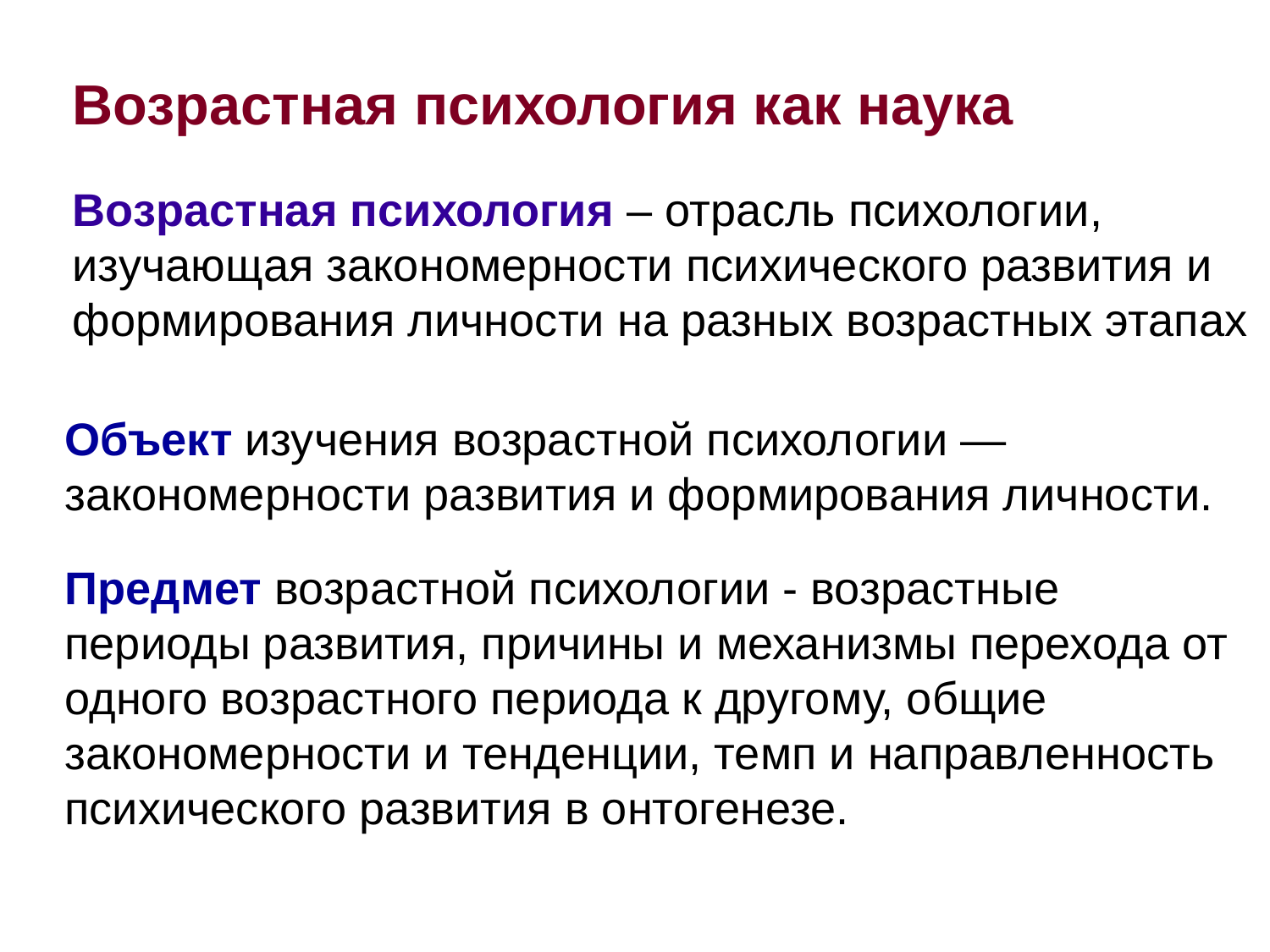

Возрастная психология как наука
Возрастная психология – отрасль психологии, изучающая закономерности психического развития и формирования личности на разных возрастных этапах
Объект изучения возрастной психологии — закономерности развития и формирования личности.
Предмет возрастной психологии - возрастные периоды развития, причины и механизмы перехода от одного возрастного периода к другому, общие закономерности и тенденции, темп и направленность психического развития в онтогенезе.